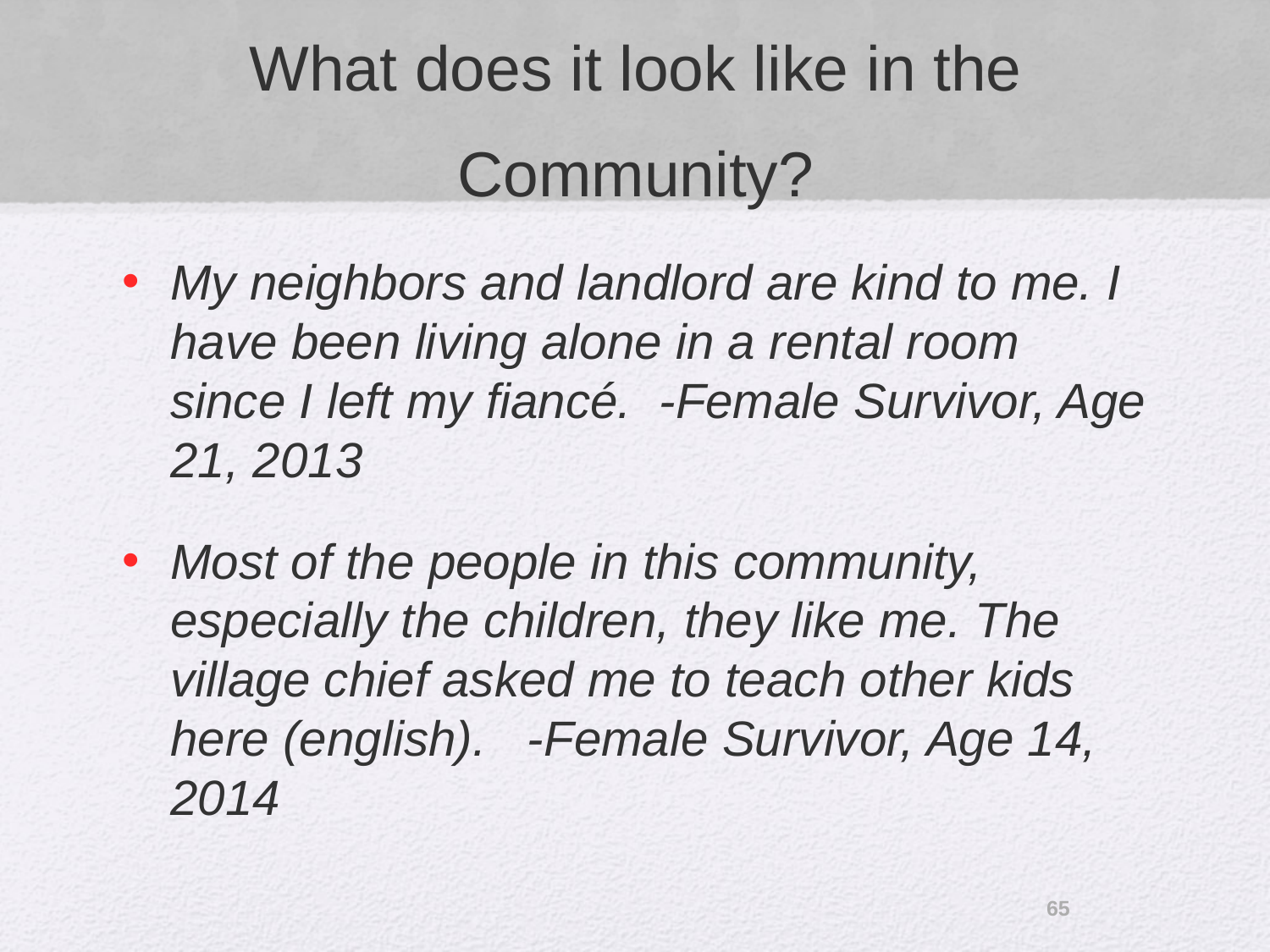

# What does it look like in the Community?
My neighbors and landlord are kind to me. I have been living alone in a rental room since I left my fiancé.  -Female Survivor, Age 21, 2013
Most of the people in this community, especially the children, they like me. The village chief asked me to teach other kids here (english).   -Female Survivor, Age 14, 2014

65